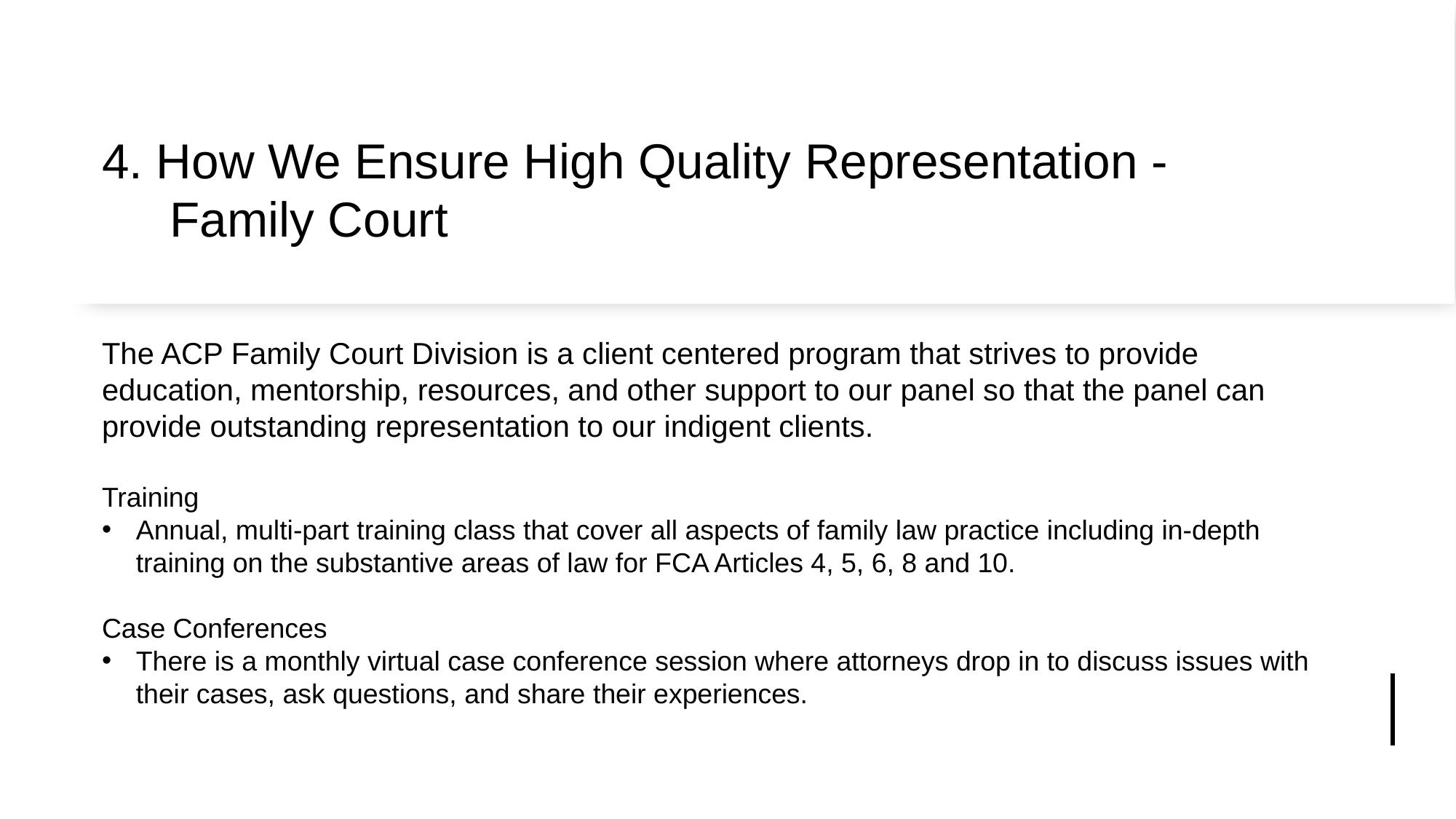

# 4. How We Ensure High Quality Representation - Family Court
The ACP Family Court Division is a client centered program that strives to provide education, mentorship, resources, and other support to our panel so that the panel can provide outstanding representation to our indigent clients.

Training
Annual, multi-part training class that cover all aspects of family law practice including in-depth training on the substantive areas of law for FCA Articles 4, 5, 6, 8 and 10.

Case Conferences
There is a monthly virtual case conference session where attorneys drop in to discuss issues with their cases, ask questions, and share their experiences.